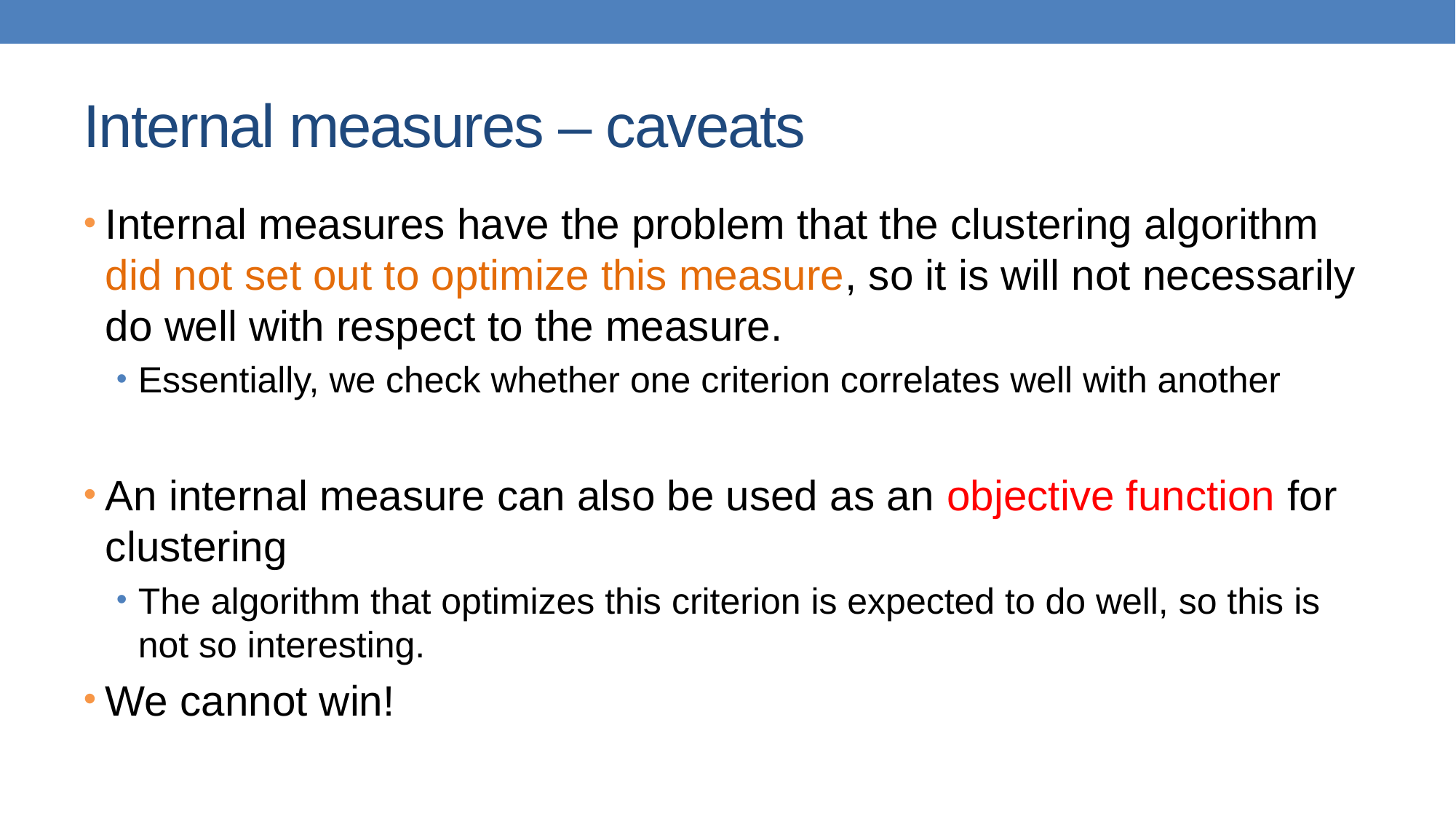

# Internal measures – caveats
Internal measures have the problem that the clustering algorithm did not set out to optimize this measure, so it is will not necessarily do well with respect to the measure.
Essentially, we check whether one criterion correlates well with another

An internal measure can also be used as an objective function for clustering
The algorithm that optimizes this criterion is expected to do well, so this is not so interesting.
We cannot win!